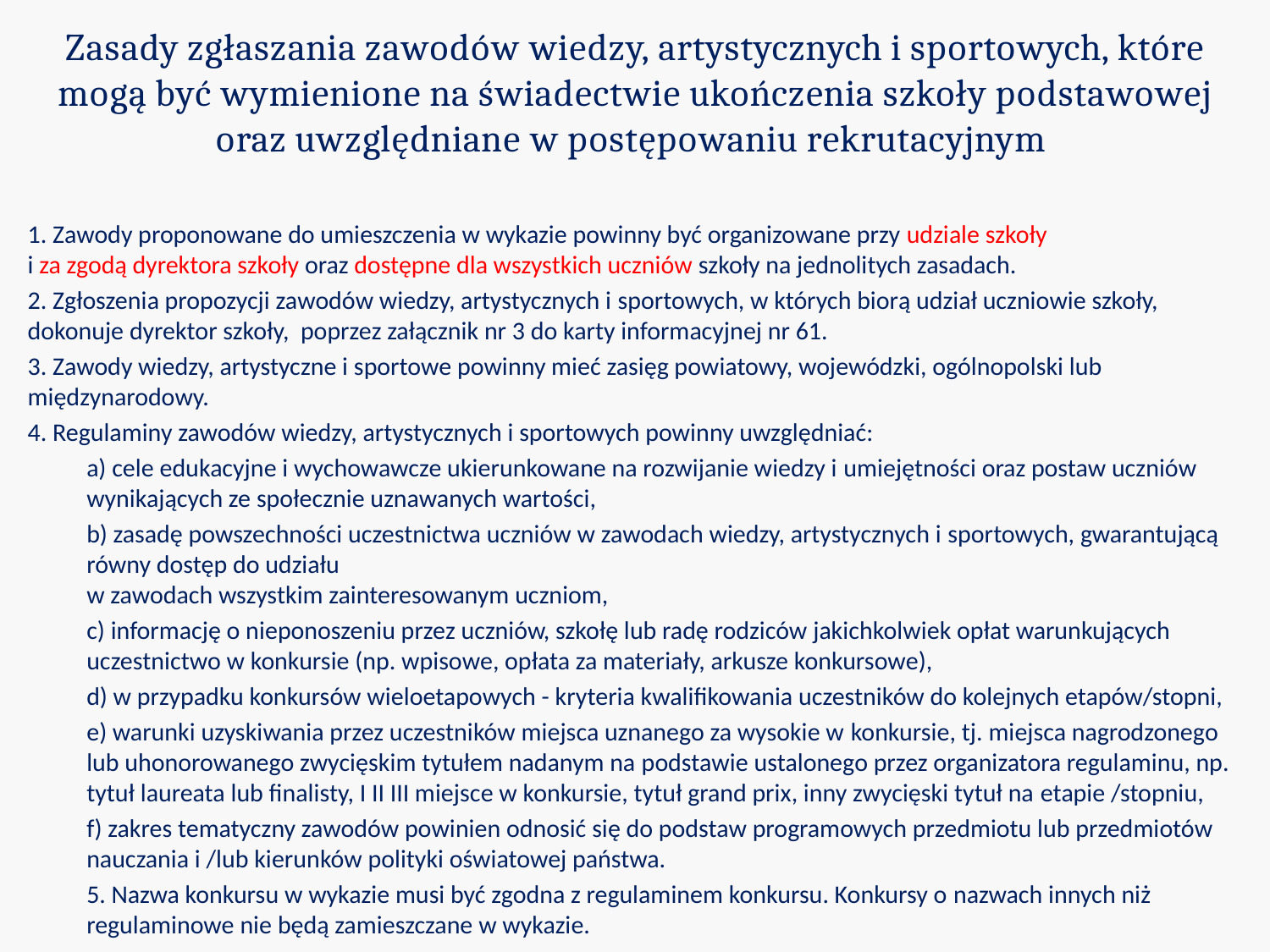

Zasady zgłaszania zawodów wiedzy, artystycznych i sportowych, które mogą być wymienione na świadectwie ukończenia szkoły podstawowej oraz uwzględniane w postępowaniu rekrutacyjnym

1. Zawody proponowane do umieszczenia w wykazie powinny być organizowane przy udziale szkoły
i za zgodą dyrektora szkoły oraz dostępne dla wszystkich uczniów szkoły na jednolitych zasadach.
2. Zgłoszenia propozycji zawodów wiedzy, artystycznych i sportowych, w których biorą udział uczniowie szkoły, dokonuje dyrektor szkoły,  poprzez załącznik nr 3 do karty informacyjnej nr 61.
3. Zawody wiedzy, artystyczne i sportowe powinny mieć zasięg powiatowy, wojewódzki, ogólnopolski lub międzynarodowy.
4. Regulaminy zawodów wiedzy, artystycznych i sportowych powinny uwzględniać:
a) cele edukacyjne i wychowawcze ukierunkowane na rozwijanie wiedzy i umiejętności oraz postaw uczniów wynikających ze społecznie uznawanych wartości,
b) zasadę powszechności uczestnictwa uczniów w zawodach wiedzy, artystycznych i sportowych, gwarantującą równy dostęp do udziału
w zawodach wszystkim zainteresowanym uczniom,
c) informację o nieponoszeniu przez uczniów, szkołę lub radę rodziców jakichkolwiek opłat warunkujących uczestnictwo w konkursie (np. wpisowe, opłata za materiały, arkusze konkursowe),
d) w przypadku konkursów wieloetapowych - kryteria kwalifikowania uczestników do kolejnych etapów/stopni,
e) warunki uzyskiwania przez uczestników miejsca uznanego za wysokie w konkursie, tj. miejsca nagrodzonego lub uhonorowanego zwycięskim tytułem nadanym na podstawie ustalonego przez organizatora regulaminu, np. tytuł laureata lub finalisty, I II III miejsce w konkursie, tytuł grand prix, inny zwycięski tytuł na etapie /stopniu,
f) zakres tematyczny zawodów powinien odnosić się do podstaw programowych przedmiotu lub przedmiotów nauczania i /lub kierunków polityki oświatowej państwa.
5. Nazwa konkursu w wykazie musi być zgodna z regulaminem konkursu. Konkursy o nazwach innych niż regulaminowe nie będą zamieszczane w wykazie.